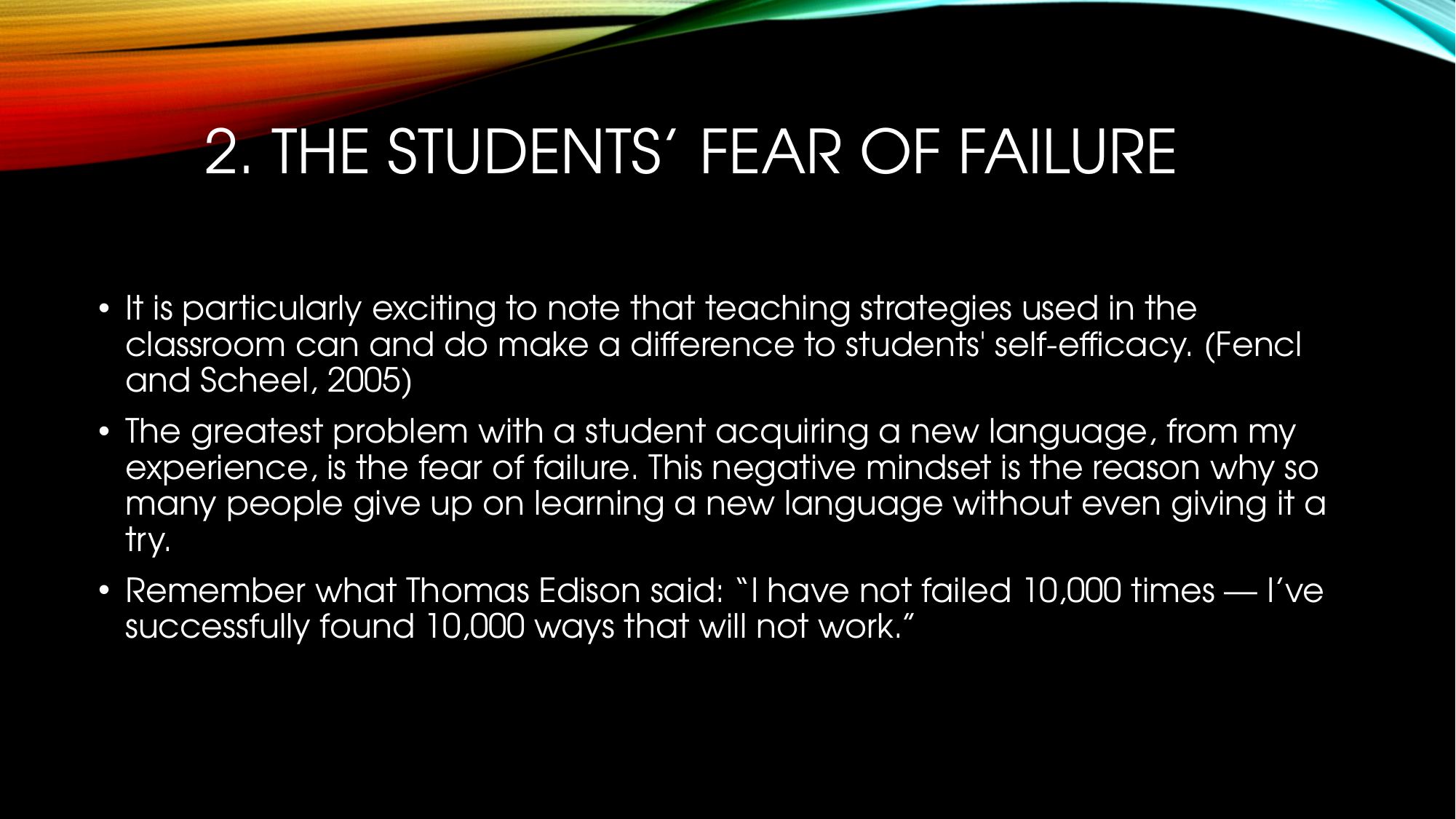

# 2. The students’ Fear of failure
It is particularly exciting to note that teaching strategies used in the classroom can and do make a difference to students' self-efficacy. (Fencl and Scheel, 2005)
The greatest problem with a student acquiring a new language, from my experience, is the fear of failure. This negative mindset is the reason why so many people give up on learning a new language without even giving it a try.
Remember what Thomas Edison said: “I have not failed 10,000 times — I’ve successfully found 10,000 ways that will not work.”